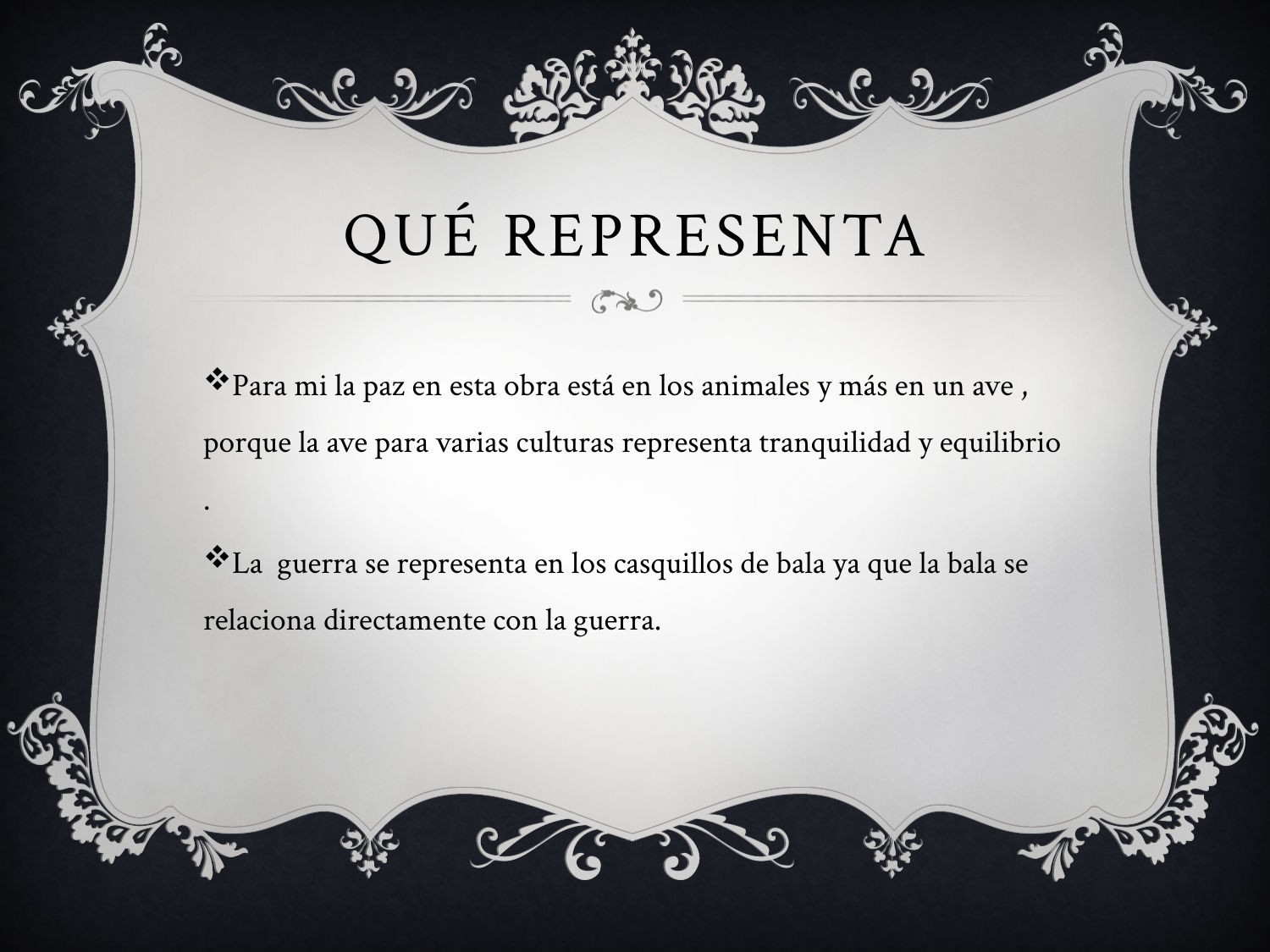

# QuÉ representa
Para mi la paz en esta obra está en los animales y más en un ave , porque la ave para varias culturas representa tranquilidad y equilibrio .
La  guerra se representa en los casquillos de bala ya que la bala se relaciona directamente con la guerra.